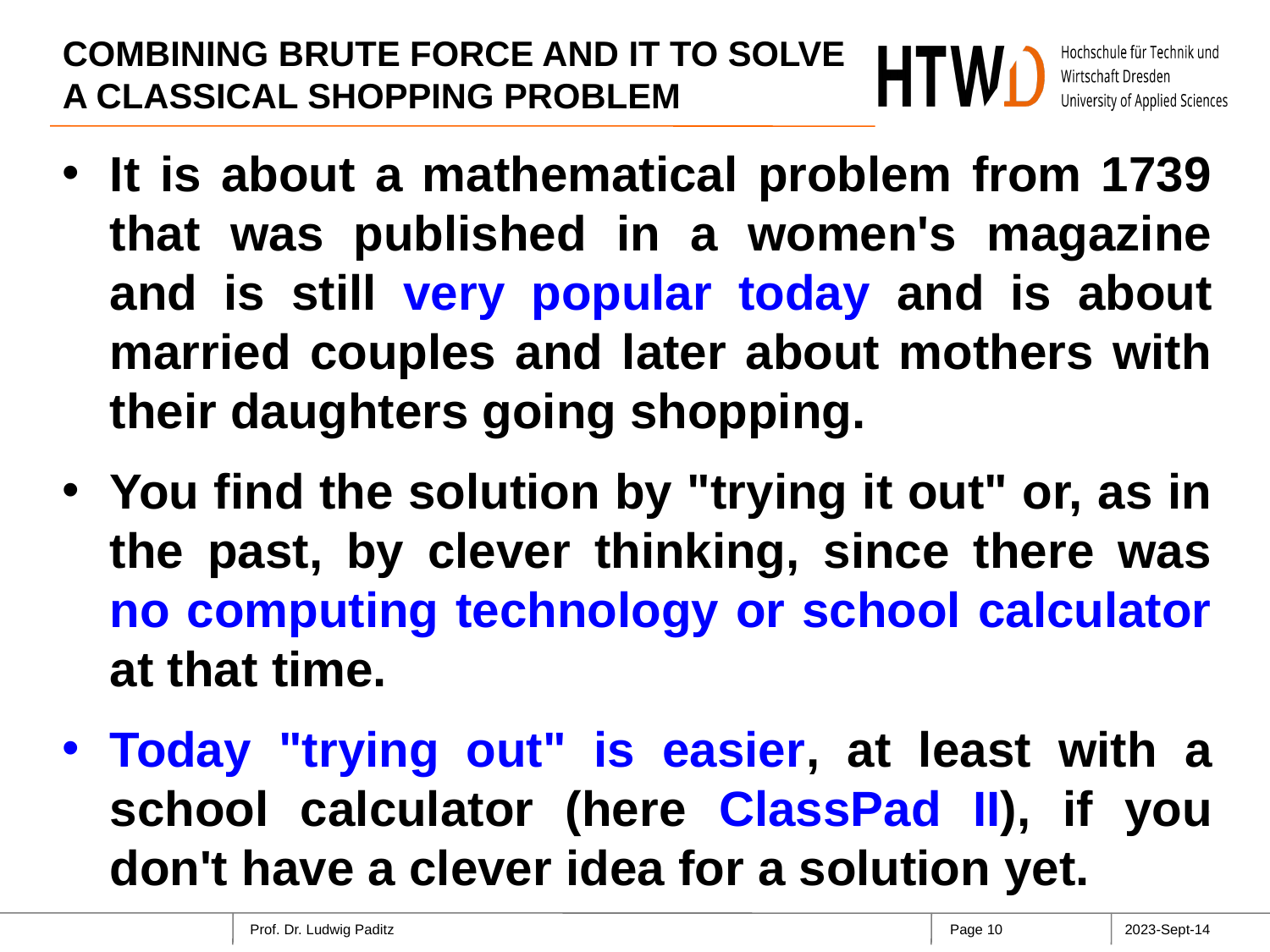

# COMBINING BRUTE FORCE AND IT TO SOLVE A CLASSICAL SHOPPING PROBLEM
It is about a mathematical problem from 1739 that was published in a women's magazine and is still very popular today and is about married couples and later about mothers with their daughters going shopping.

You find the solution by "trying it out" or, as in the past, by clever thinking, since there was no computing technology or school calculator at that time.

Today "trying out" is easier, at least with a school calculator (here ClassPad II), if you don't have a clever idea for a solution yet.